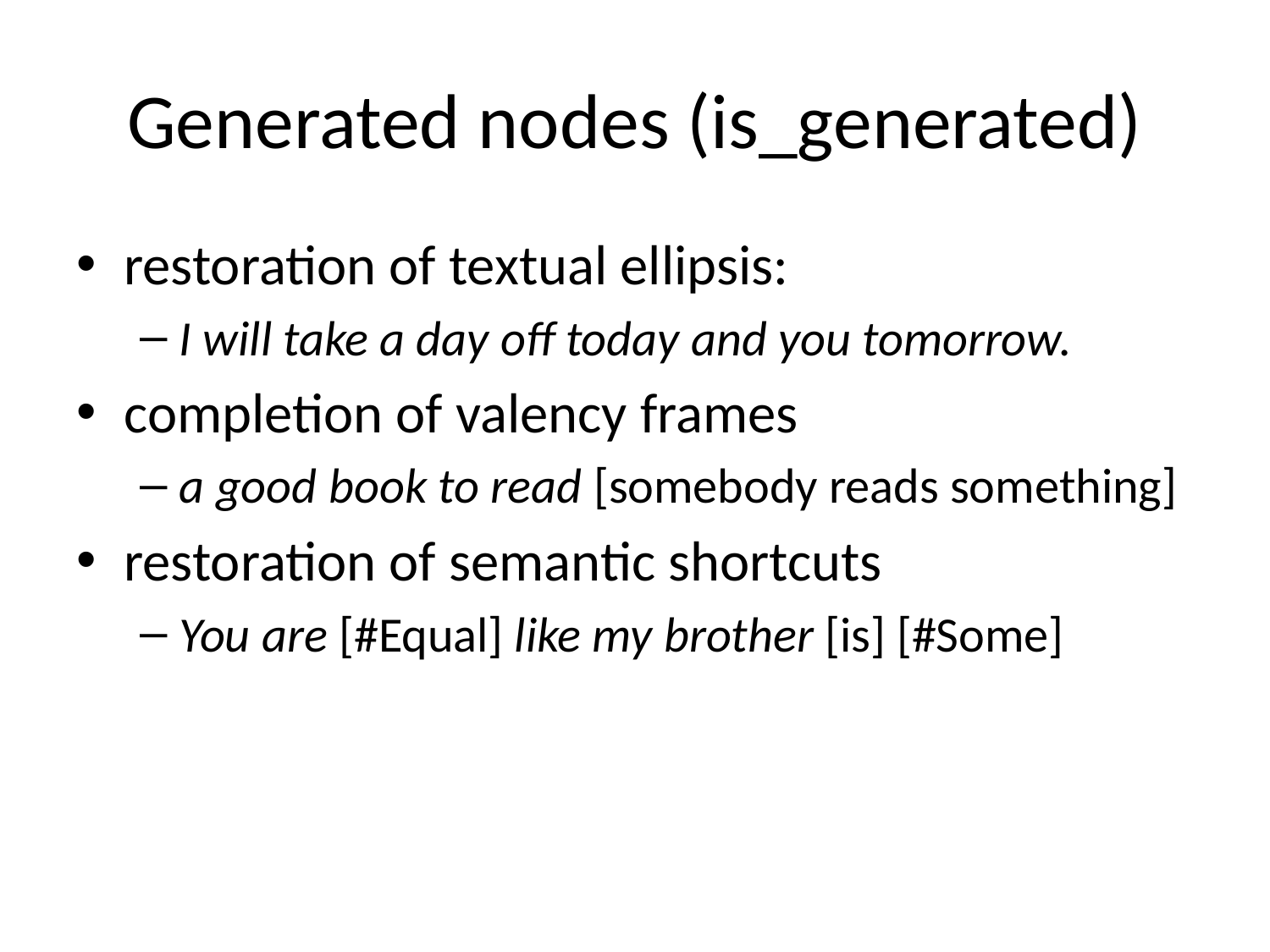

# Generated nodes (is_generated)
restoration of textual ellipsis:
I will take a day off today and you tomorrow.
completion of valency frames
a good book to read [somebody reads something]
restoration of semantic shortcuts
You are [#Equal] like my brother [is] [#Some]